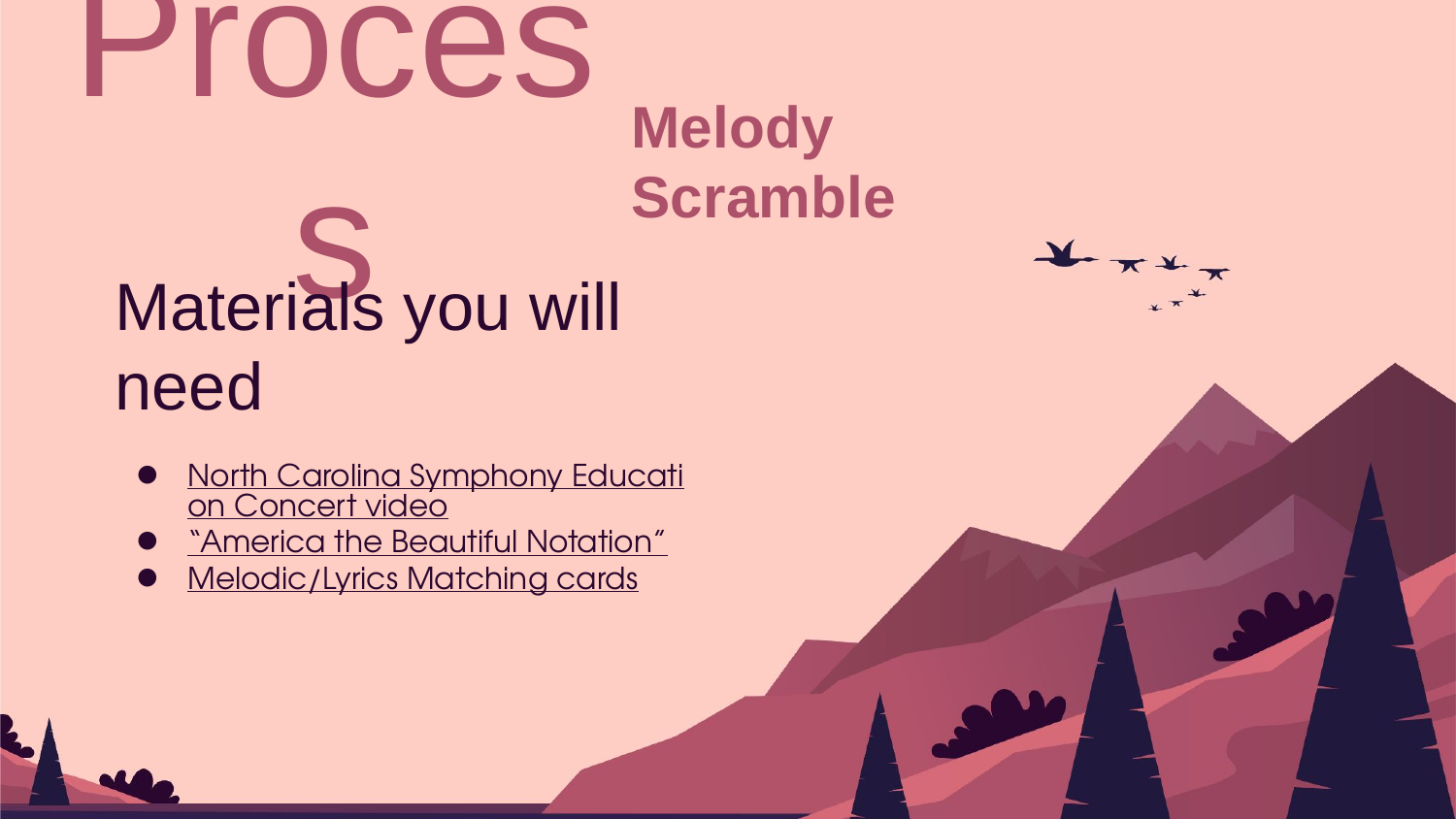

# Process
Melody Scramble

Materials you will need
North Carolina Symphony Education Concert video
“America the Beautiful Notation”
Melodic/Lyrics Matching cards